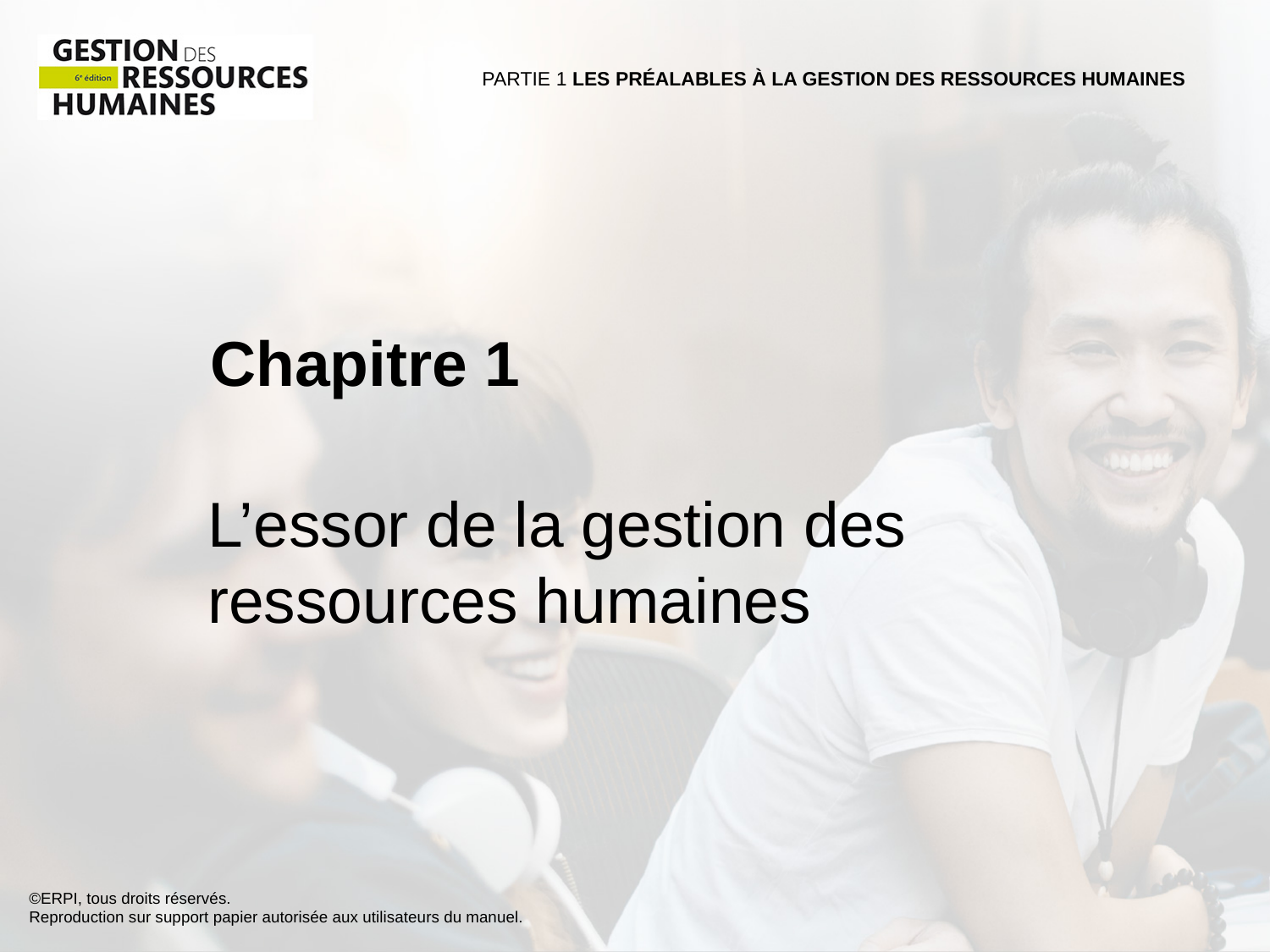

PARTIE 1 LES PRÉALABLES À LA GESTION DES RESSOURCES HUMAINES
 Chapitre 1
L’essor de la gestion des ressources humaines
©ERPI, tous droits réservés.
Reproduction sur support papier autorisée aux utilisateurs du manuel.